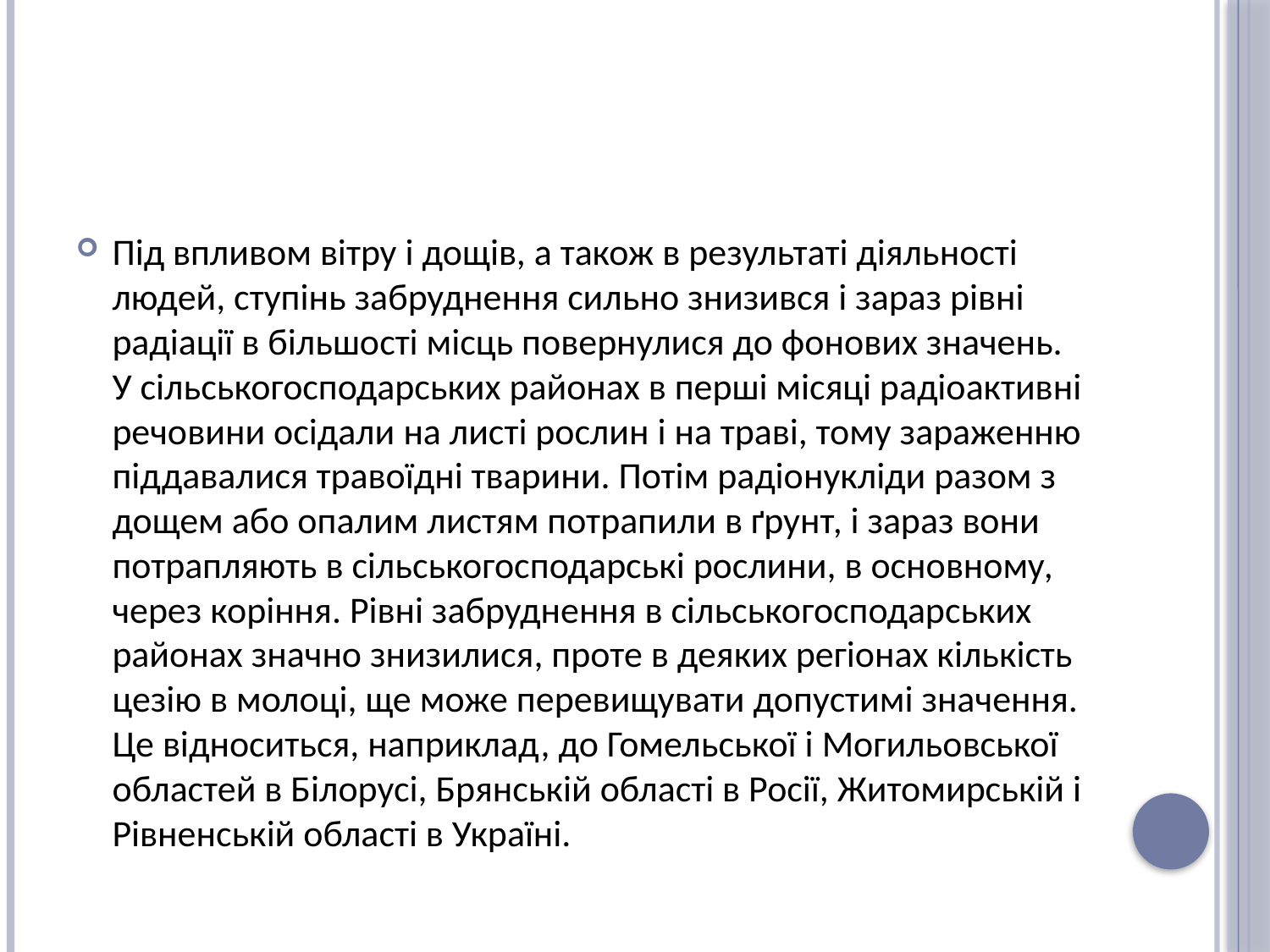

#
Під впливом вітру і дощів, а також в результаті діяльності людей, ступінь забруднення сильно знизився і зараз рівні радіації в більшості місць повернулися до фонових значень. У сільськогосподарських районах в перші місяці радіоактивні речовини осідали на листі рослин і на траві, тому зараженню піддавалися травоїдні тварини. Потім радіонукліди разом з дощем або опалим листям потрапили в ґрунт, і зараз вони потрапляють в сільськогосподарські рослини, в основному, через коріння. Рівні забруднення в сільськогосподарських районах значно знизилися, проте в деяких регіонах кількість цезію в молоці, ще може перевищувати допустимі значення. Це відноситься, наприклад, до Гомельської і Могильовської областей в Білорусі, Брянській області в Росії, Житомирській і Рівненській області в Україні.